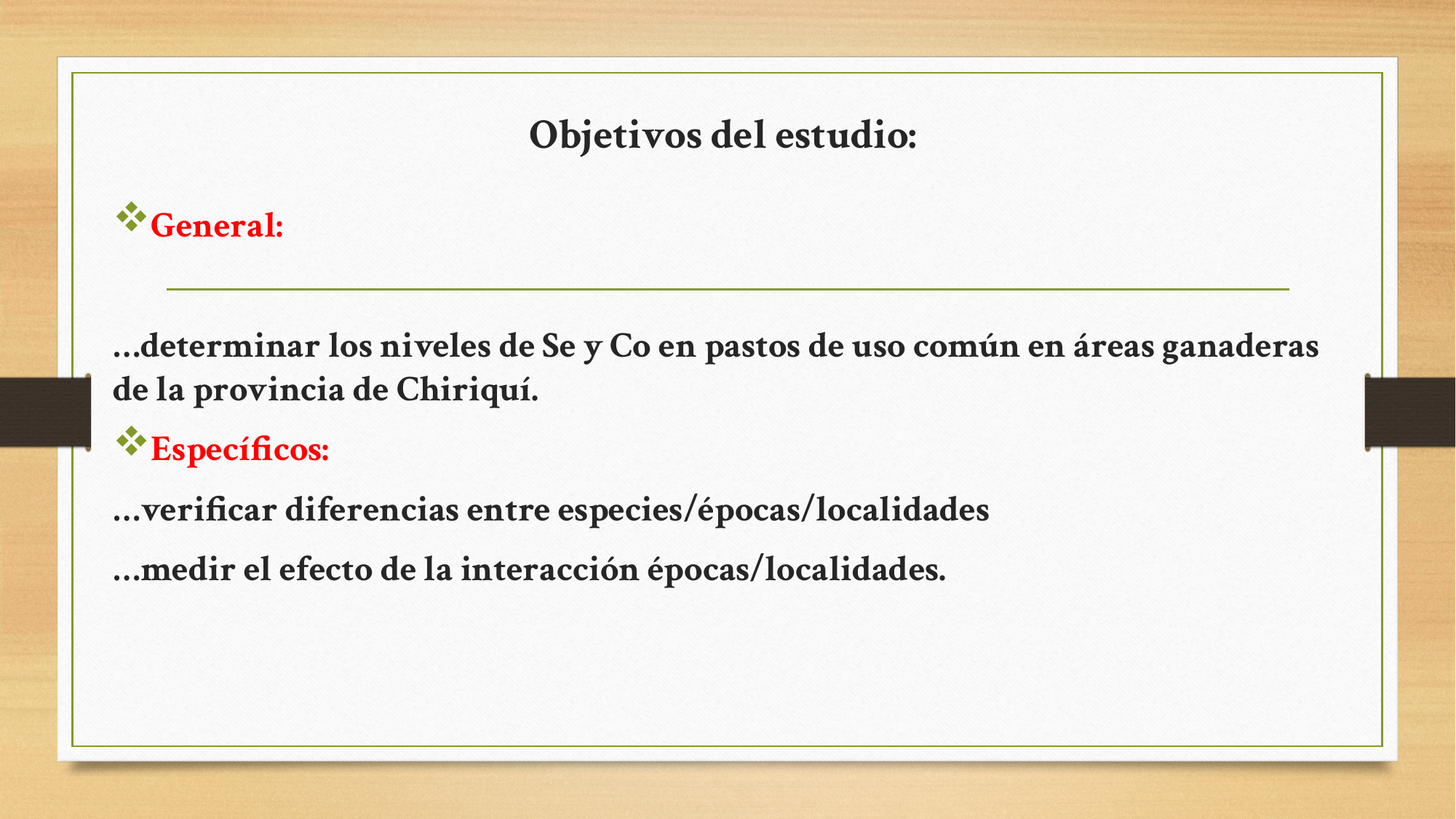

# Objetivos del estudio:
General:

…determinar los niveles de Se y Co en pastos de uso común en áreas ganaderas de la provincia de Chiriquí.
Específicos:
…verificar diferencias entre especies/épocas/localidades
…medir el efecto de la interacción épocas/localidades.